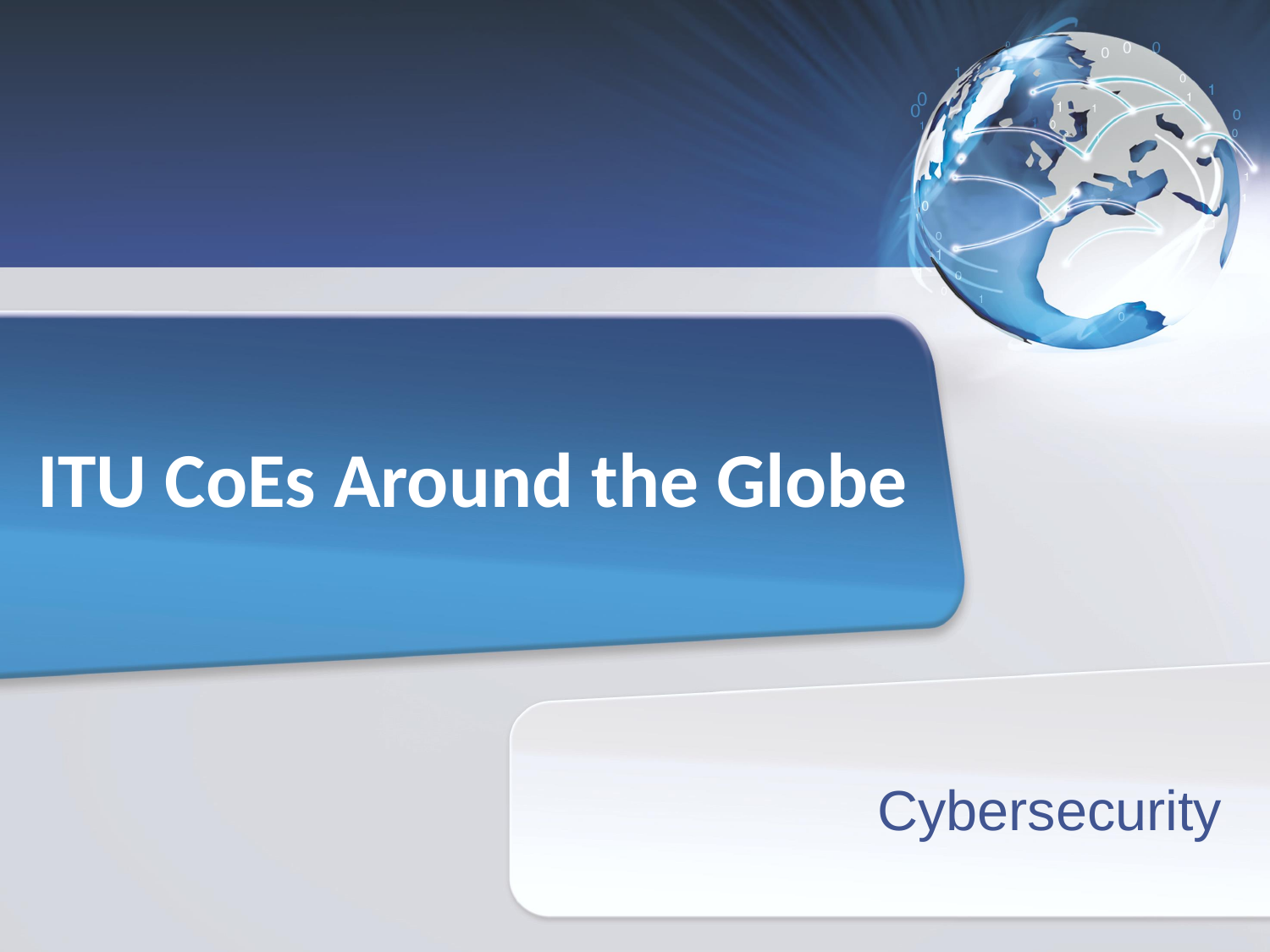

# ITU CoEs Around the Globe
Cybersecurity